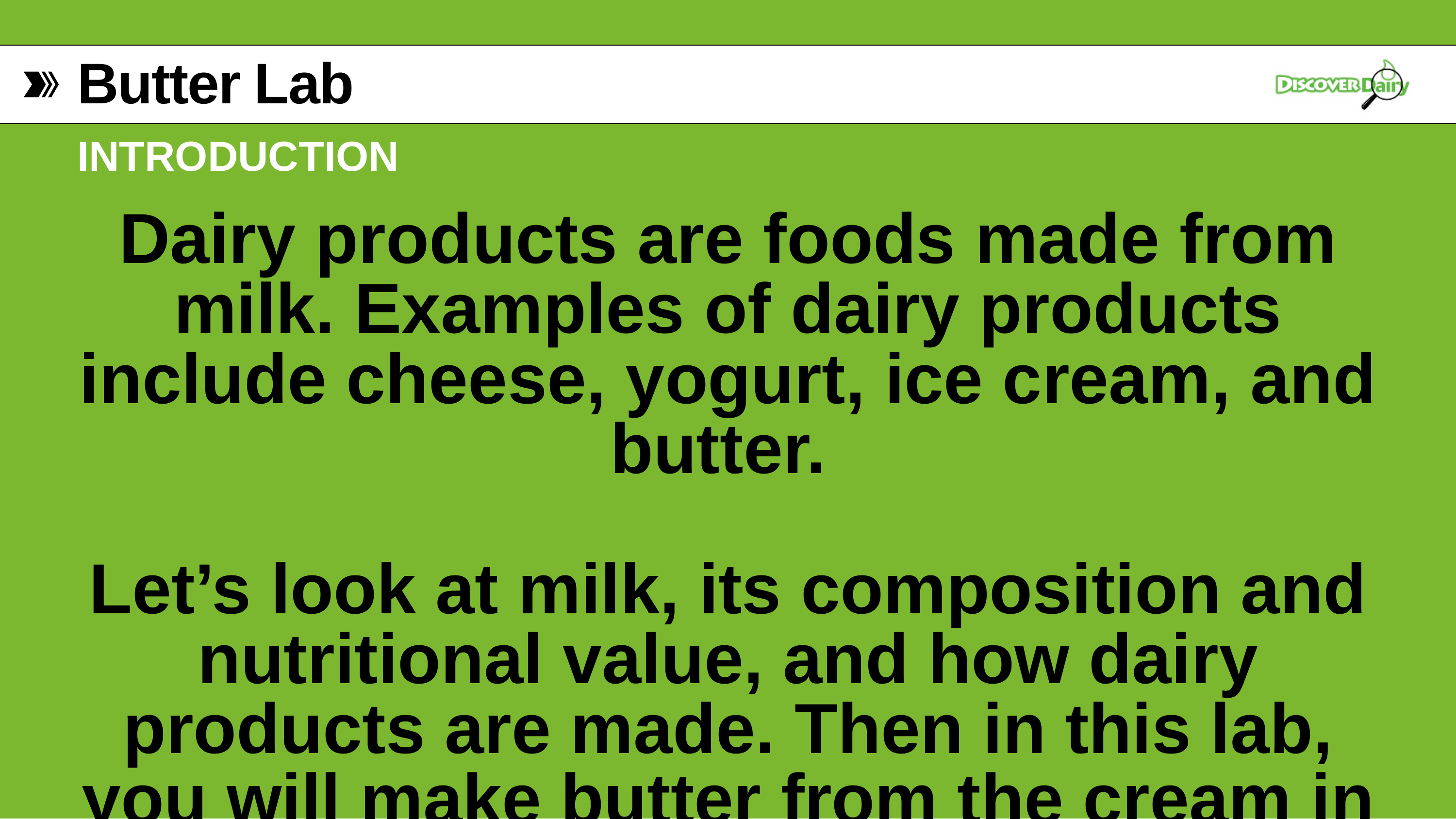

Butter Lab

INTRODUCTION
Dairy products are foods made from milk. Examples of dairy products include cheese, yogurt, ice cream, and butter.

Let’s look at milk, its composition and nutritional value, and how dairy products are made. Then in this lab, you will make butter from the cream in milk.